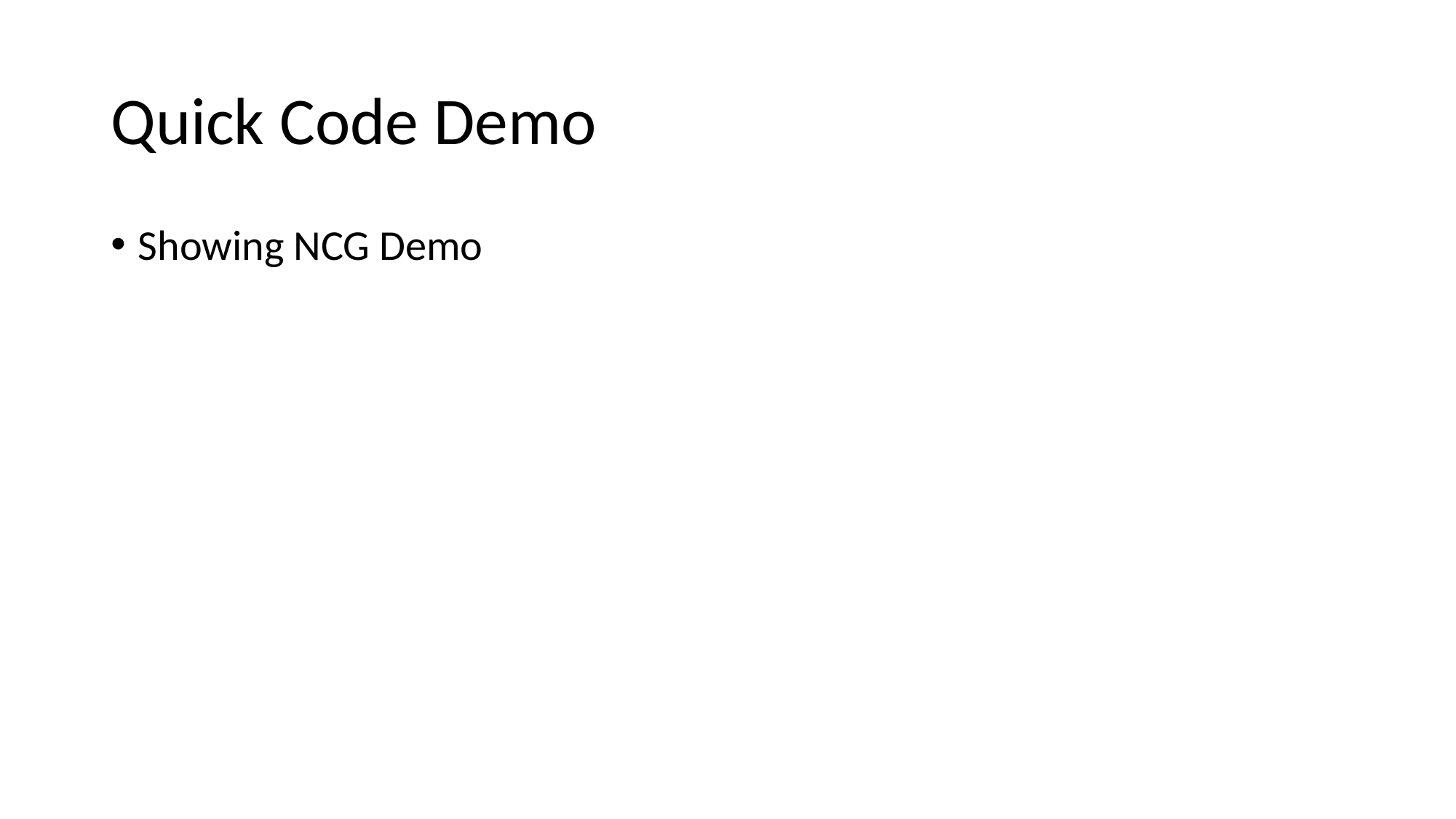

# Quick Code Demo
Showing NCG Demo